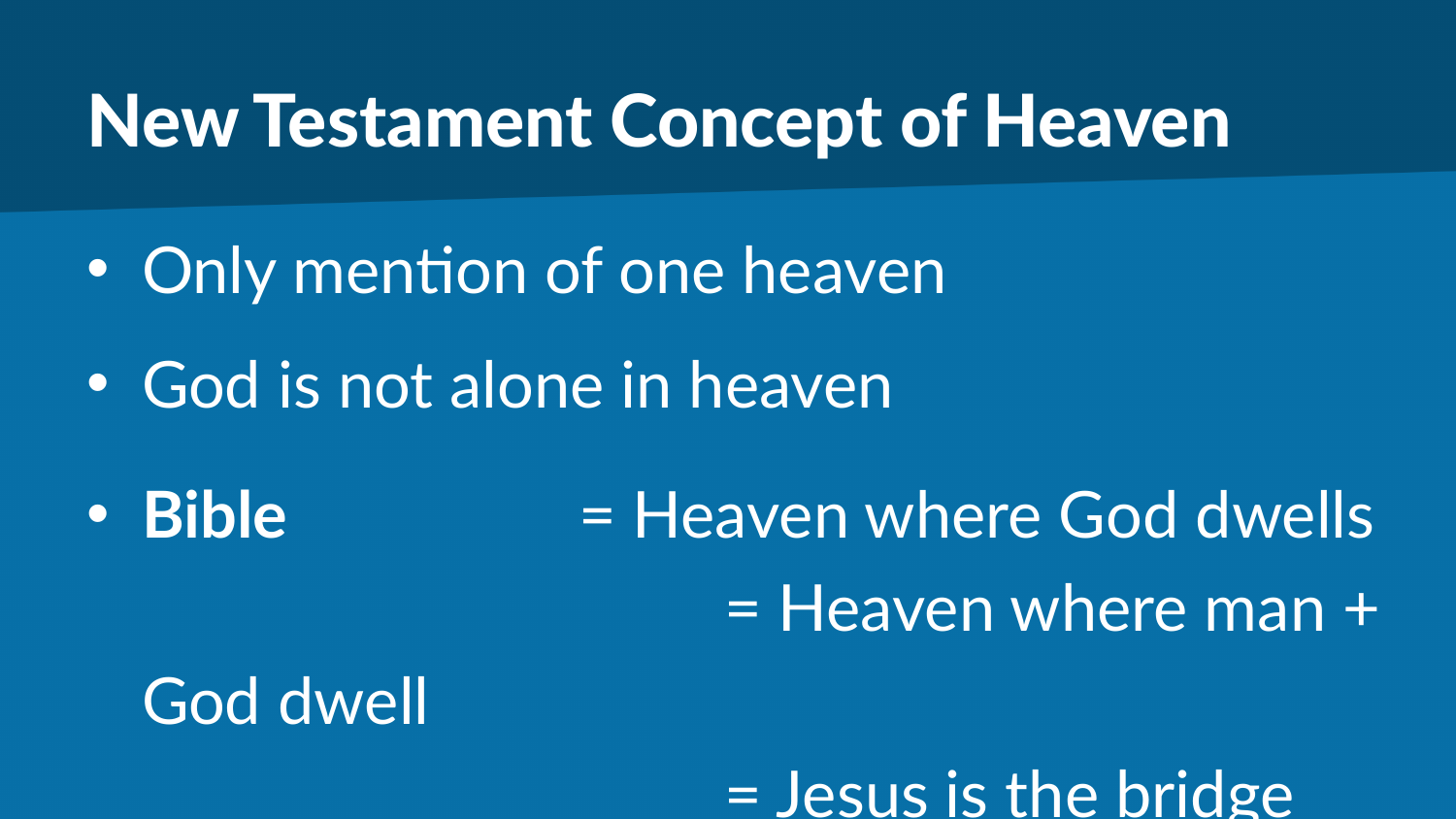

# New Testament Concept of Heaven
Only mention of one heaven
God is not alone in heaven
Bible 		= Heaven where God dwells
				= Heaven where man + God dwell
				= Jesus is the bridge